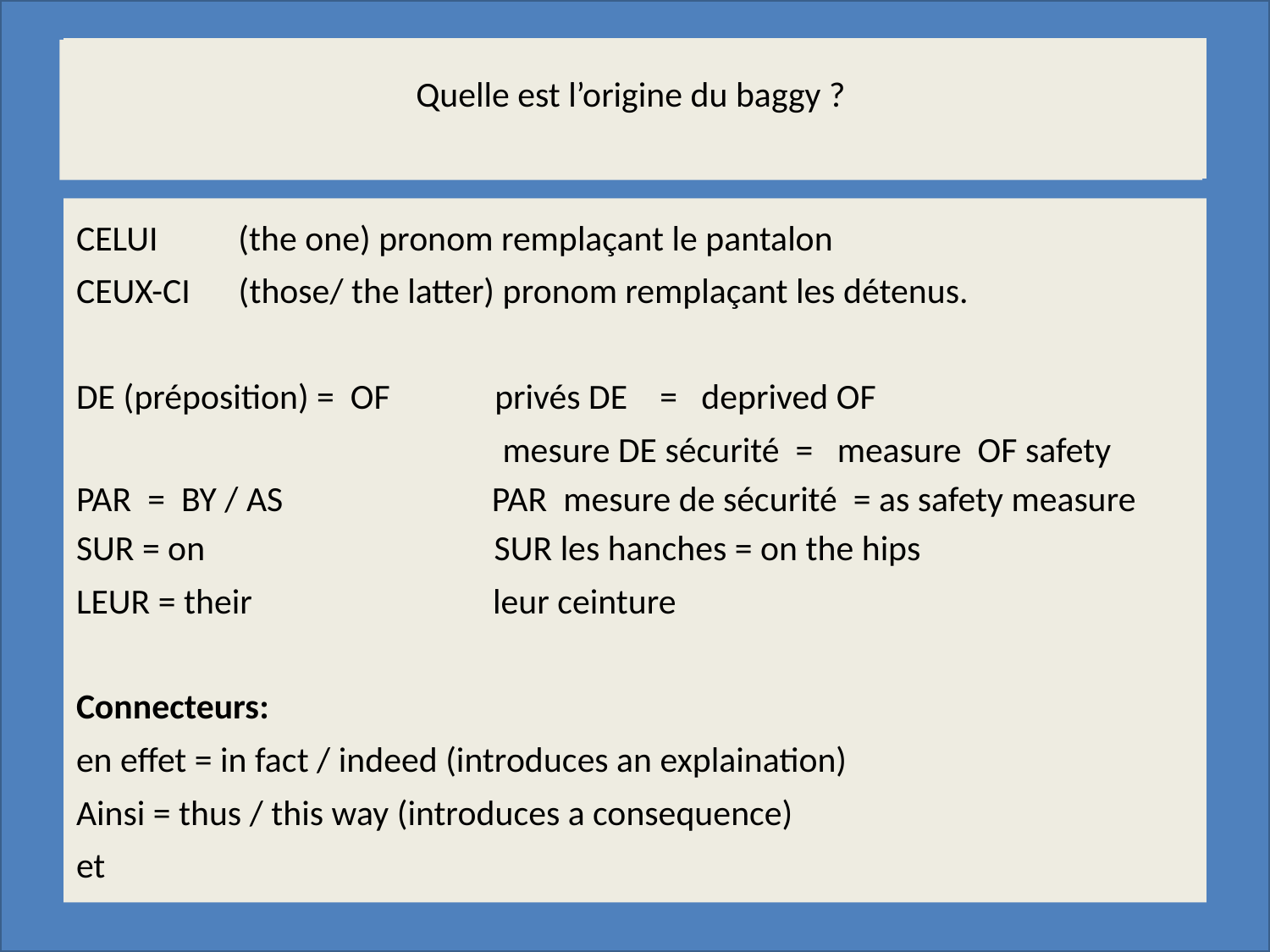

Tout   savoir   sur… le   petit   déjeuner
………………………………..…………….…………………………
……………………………………………………………………………….….
Quelle est l’origine du baggy ?
CELUI          (the one) pronom remplaçant le pantalon
CEUX-CI      (those/ the latter) pronom remplaçant les détenus.

DE (préposition) =  OF             privés DE    =   deprived OF
                                                     mesure DE sécurité  =   measure  OF safety
PAR  =  BY / AS                          PAR  mesure de sécurité  = as safety measure
SUR = on                                    SUR les hanches = on the hips
LEUR = their                              leur ceinture

Connecteurs:
en effet = in fact / indeed (introduces an explaination)
Ainsi = thus / this way (introduces a consequence)
et